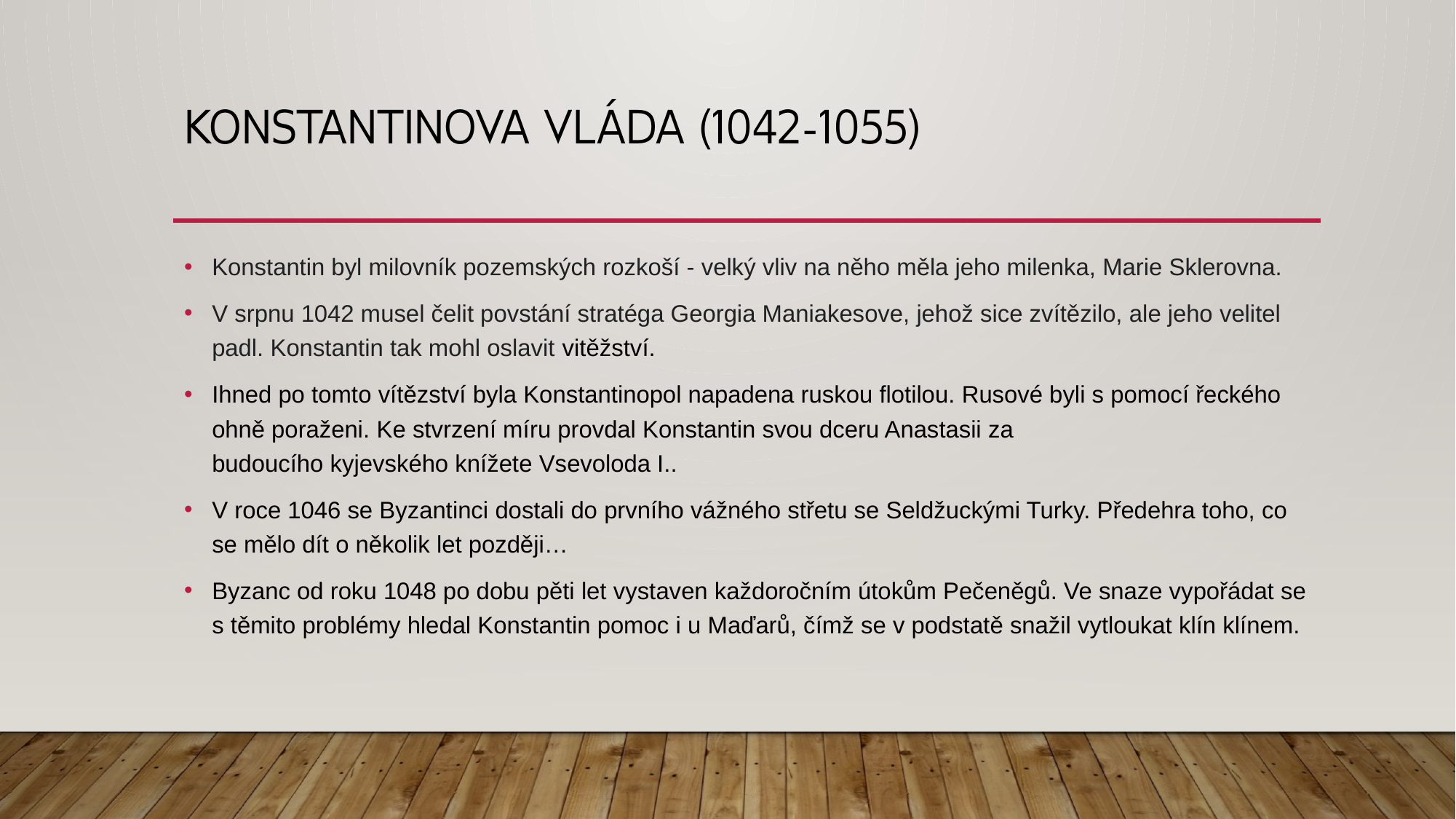

# Konstantinova vláda (1042-1055)
Konstantin byl milovník pozemských rozkoší - velký vliv na něho měla jeho milenka, Marie Sklerovna.
V srpnu 1042 musel čelit povstání stratéga Georgia Maniakesove, jehož sice zvítězilo, ale jeho velitel padl. Konstantin tak mohl oslavit vitěžství.
Ihned po tomto vítězství byla Konstantinopol napadena ruskou flotilou. Rusové byli s pomocí řeckého ohně poraženi. Ke stvrzení míru provdal Konstantin svou dceru Anastasii za budoucího kyjevského knížete Vsevoloda I..
V roce 1046 se Byzantinci dostali do prvního vážného střetu se Seldžuckými Turky. Předehra toho, co se mělo dít o několik let později…
Byzanc od roku 1048 po dobu pěti let vystaven každoročním útokům Pečeněgů. Ve snaze vypořádat se s těmito problémy hledal Konstantin pomoc i u Maďarů, čímž se v podstatě snažil vytloukat klín klínem.